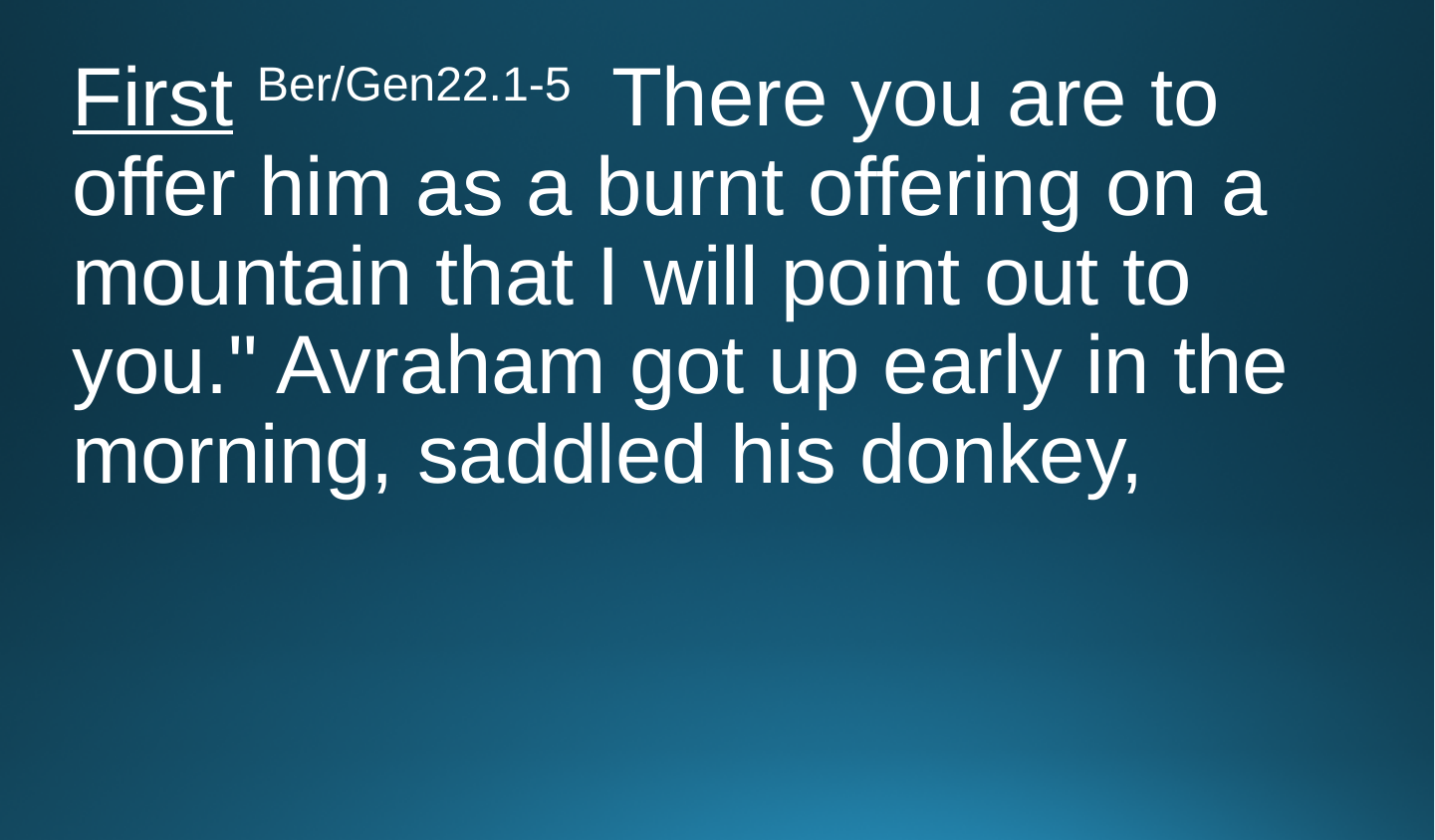

First Ber/Gen22.1-5   There you are to offer him as a burnt offering on a mountain that I will point out to you." Avraham got up early in the morning, saddled his donkey,